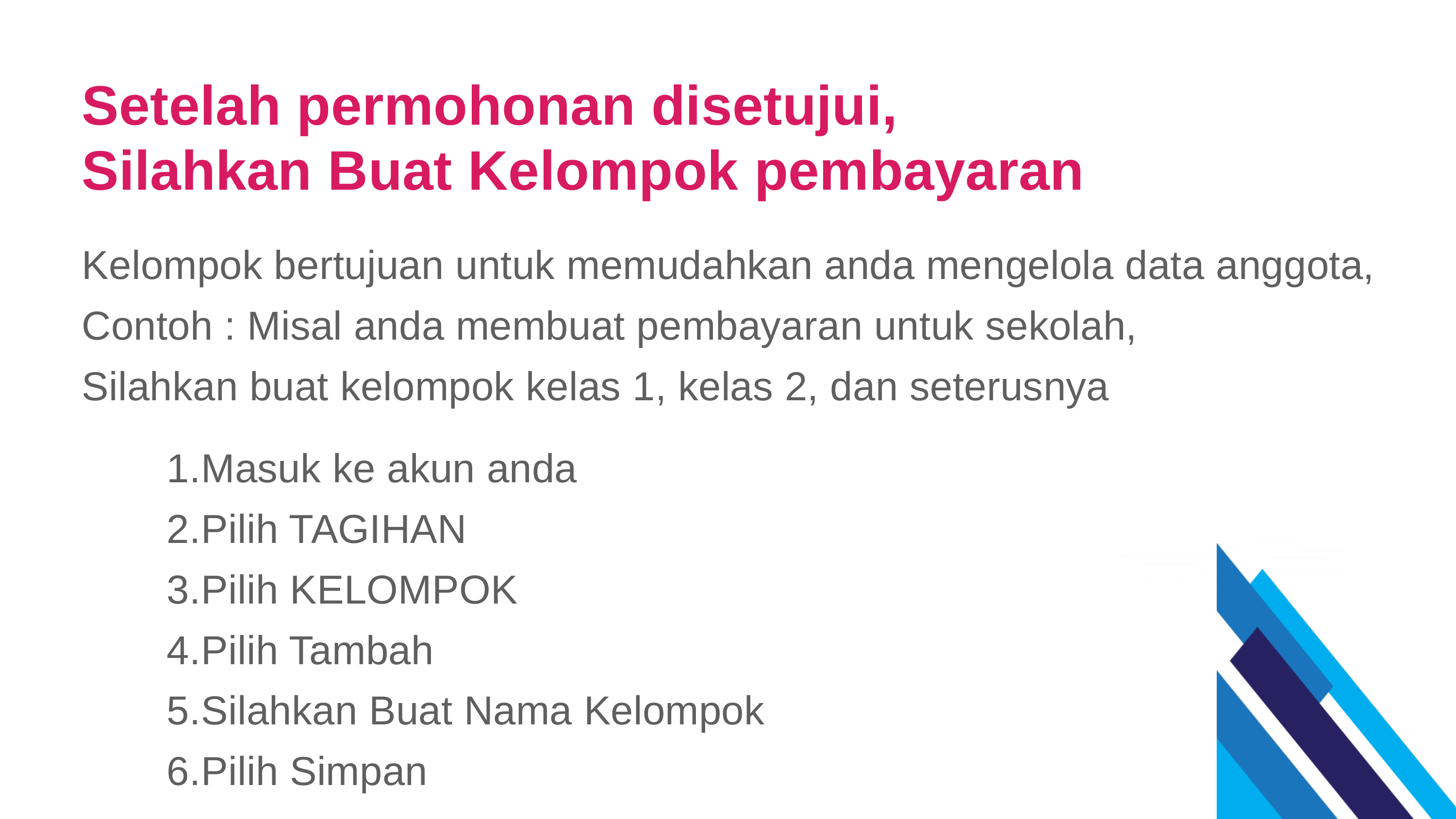

Setelah permohonan disetujui,
Silahkan Buat Kelompok pembayaran
Kelompok bertujuan untuk memudahkan anda mengelola data anggota, Contoh : Misal anda membuat pembayaran untuk sekolah,
Silahkan buat kelompok kelas 1, kelas 2, dan seterusnya
Masuk ke akun anda
Pilih TAGIHAN
Pilih KELOMPOK
Pilih Tambah
Silahkan Buat Nama Kelompok
Pilih Simpan